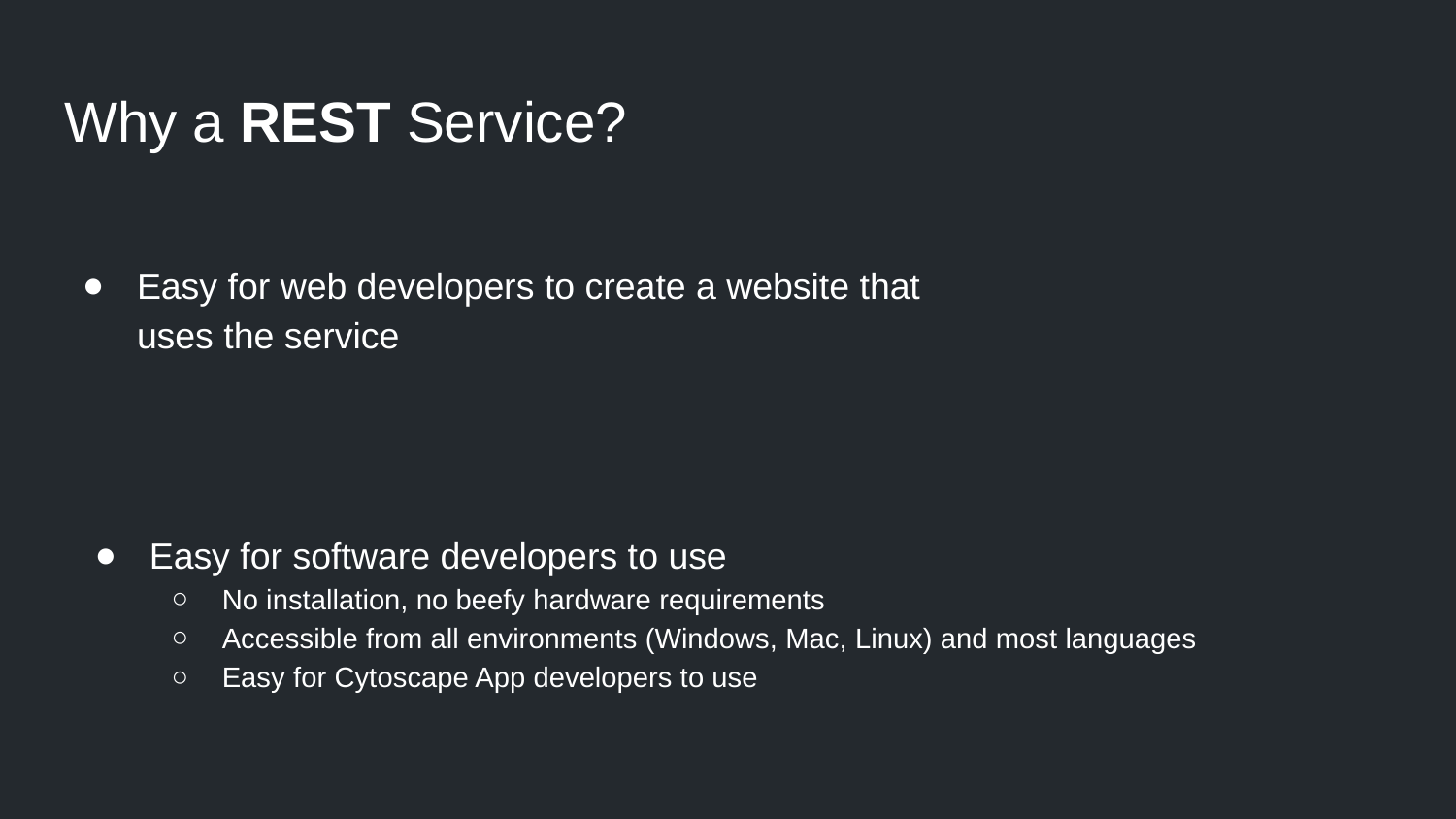

# Why a REST Service?
Easy for web developers to create a website that uses the service
Easy for software developers to use
No installation, no beefy hardware requirements
Accessible from all environments (Windows, Mac, Linux) and most languages
Easy for Cytoscape App developers to use